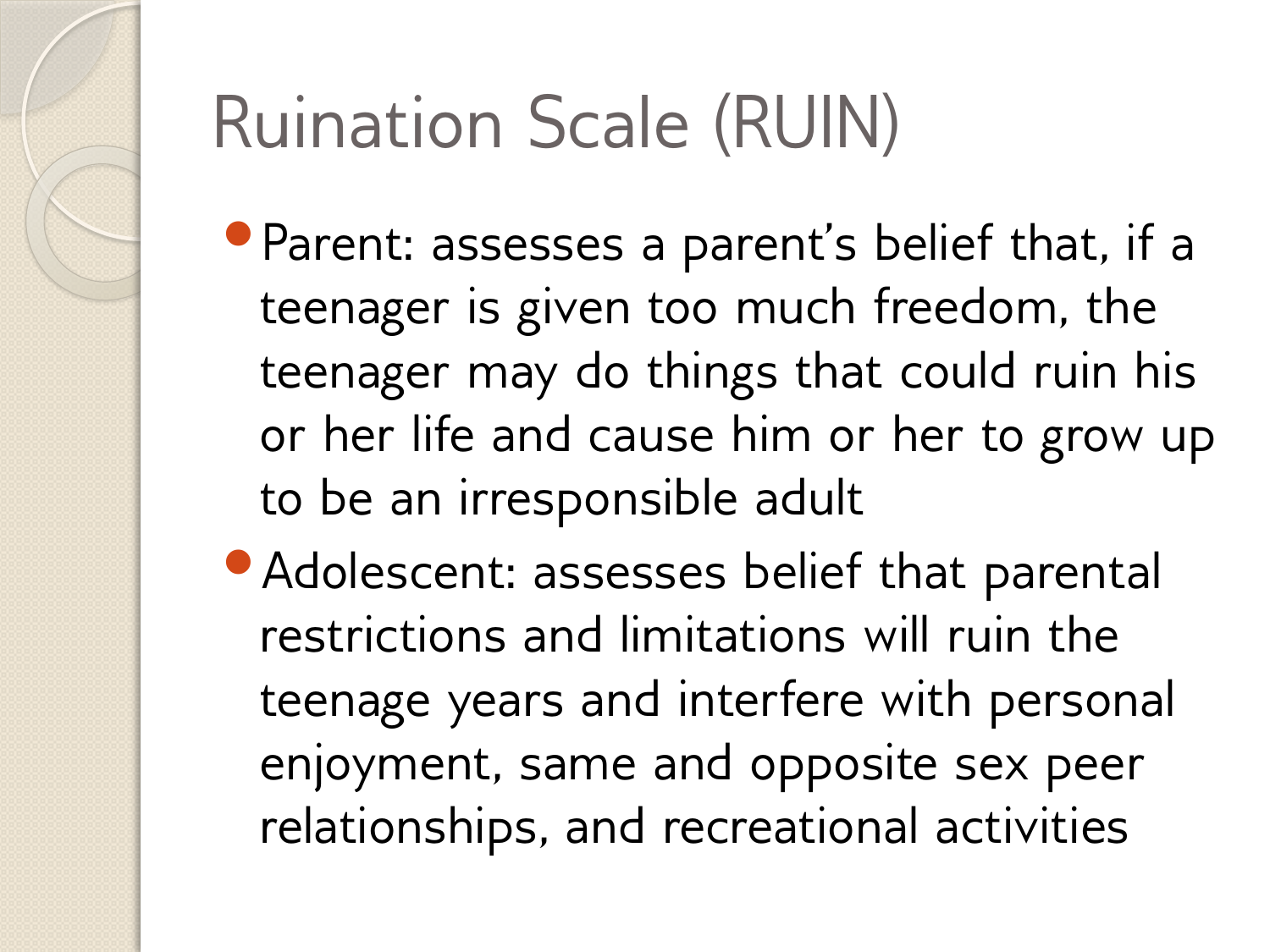

# Ruination Scale (RUIN)
Parent: assesses a parent’s belief that, if a teenager is given too much freedom, the teenager may do things that could ruin his or her life and cause him or her to grow up to be an irresponsible adult
Adolescent: assesses belief that parental restrictions and limitations will ruin the teenage years and interfere with personal enjoyment, same and opposite sex peer relationships, and recreational activities